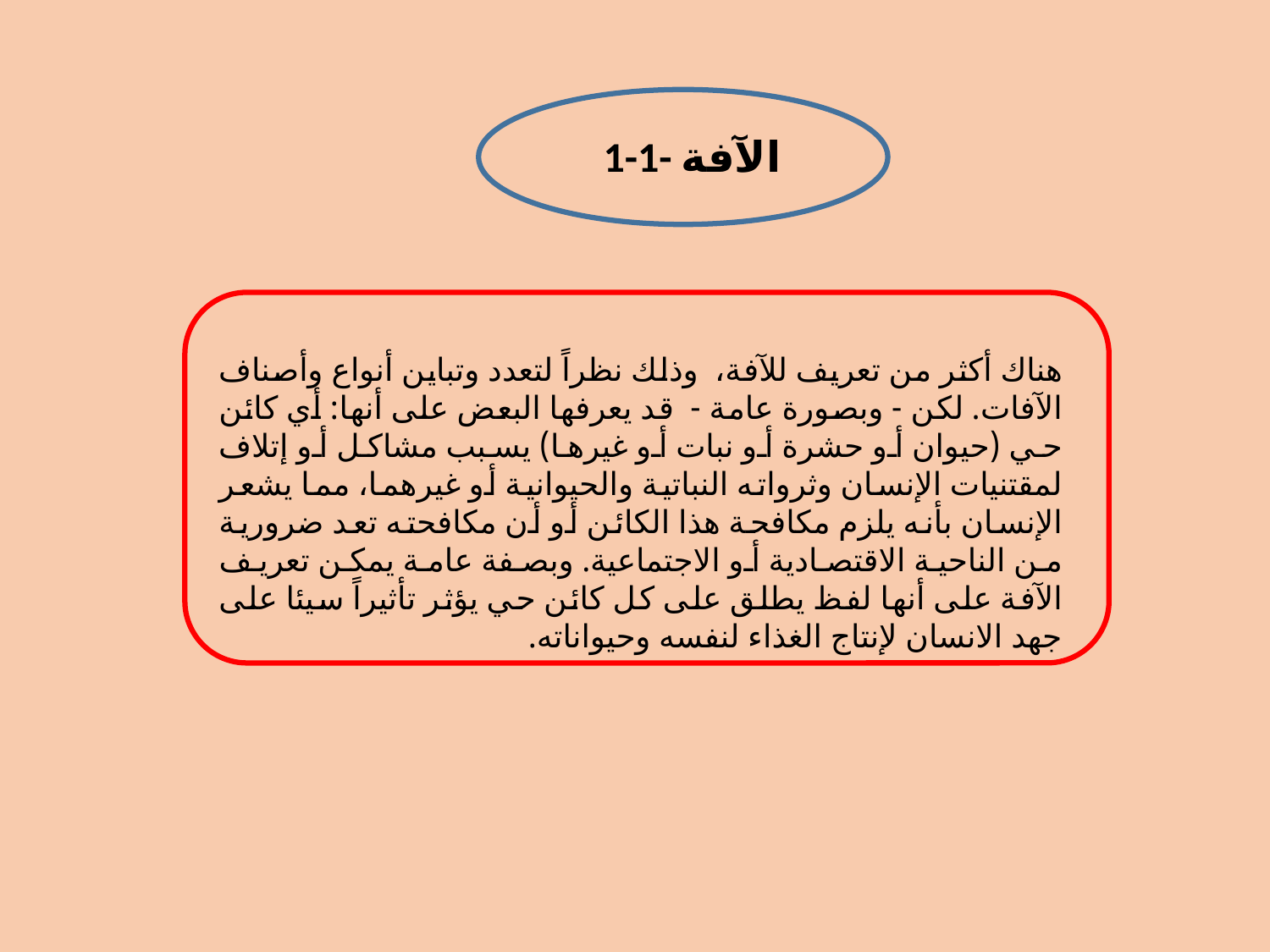

1-1- الآفة

هناك أكثر من تعريف للآفة،  وذلك نظراً لتعدد وتباين أنواع وأصناف الآفات. لكن - وبصورة عامة -  قد يعرفها البعض على أنها: أي كائن حي (حيوان أو حشرة أو نبات أو غيرها) يسبب مشاكل أو إتلاف لمقتنيات الإنسان وثرواته النباتية والحيوانية أو غيرهما، مما يشعر الإنسان بأنه يلزم مكافحة هذا الكائن أو أن مكافحته تعد ضرورية من الناحية الاقتصادية أو الاجتماعية. وبصفة عامة يمكن تعريف الآفة على أنها لفظ يطلق على كل كائن حي يؤثر تأثيراً سيئا على جهد الانسان لإنتاج الغذاء لنفسه وحيواناته.